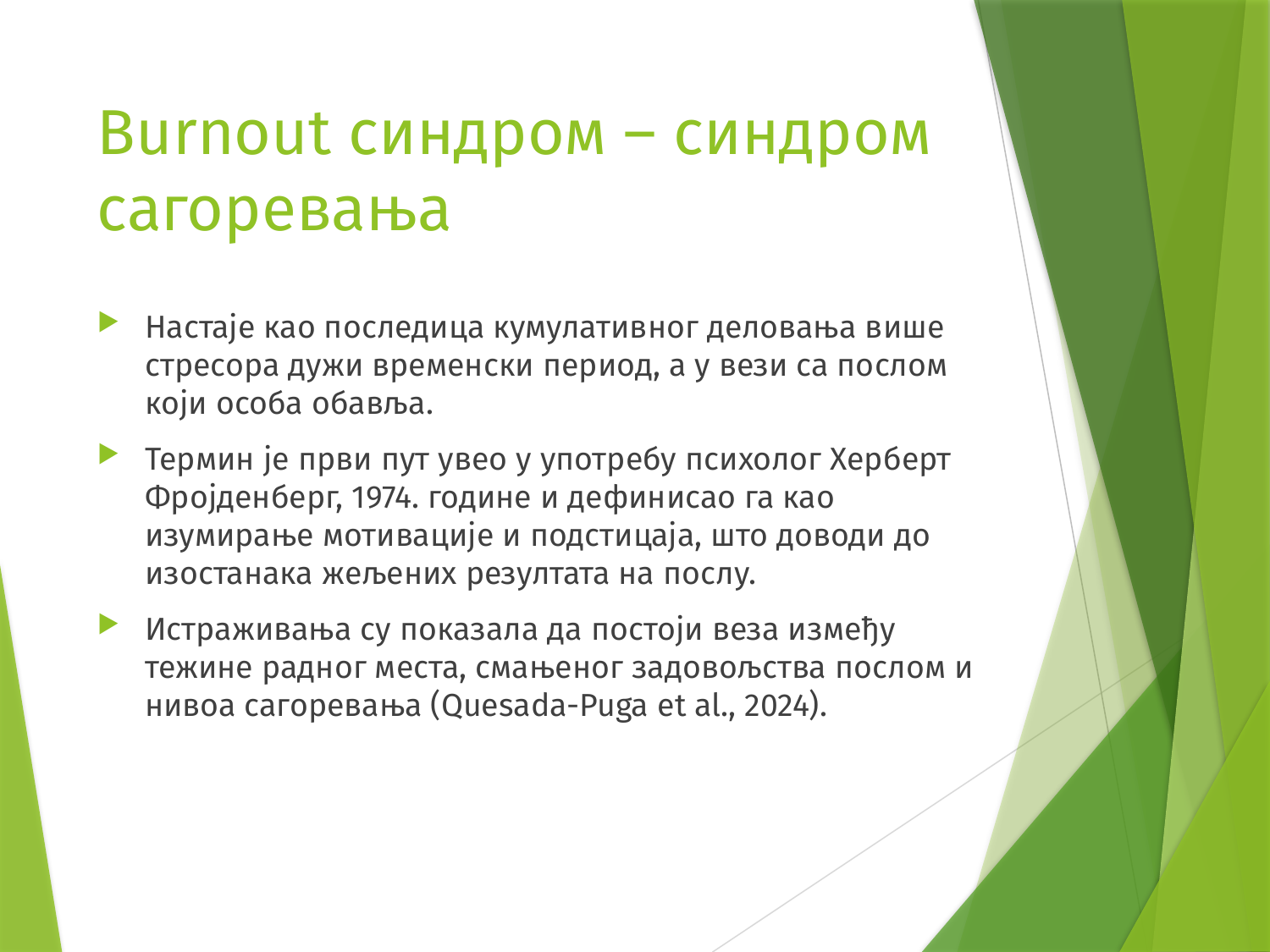

# Burnout синдром – синдром сагоревања
Настаје као последица кумулативног деловања више стресора дужи временски период, а у вези са послом који особа обавља.
Термин је први пут увео у употребу психолог Херберт Фројденберг, 1974. године и дефинисао га као изумирање мотивације и подстицаја, што доводи до изостанака жељених резултата на послу.
Истраживања су показала да постоји веза између тежине радног места, смањеног задовољства послом и нивоа сагоревања (Quesada-Puga et al., 2024).